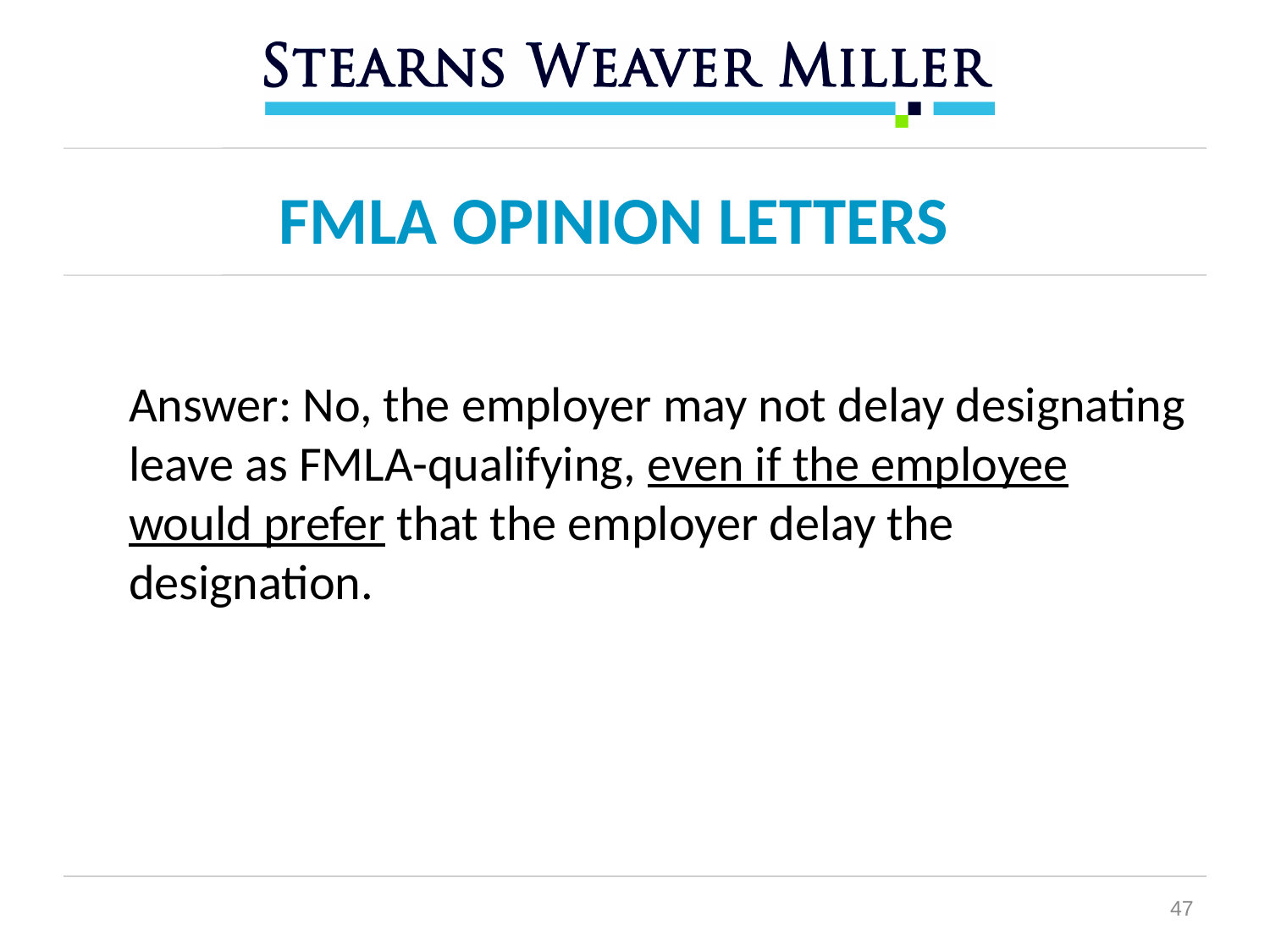

# FMLA OPINION LETTERS

Answer: No, the employer may not delay designating leave as FMLA-qualifying, even if the employee would prefer that the employer delay the designation.

47